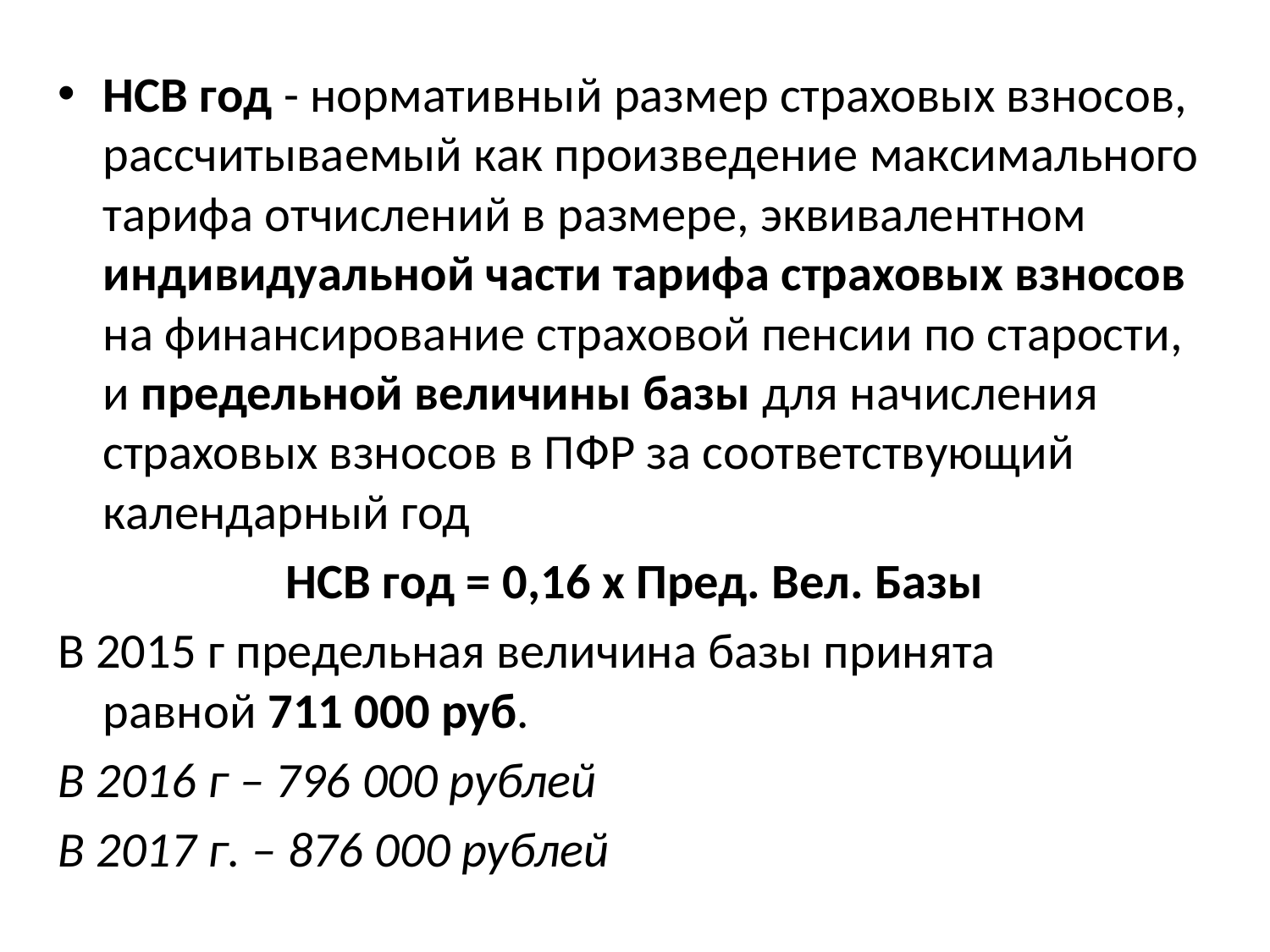

НСВ год - нормативный размер страховых взносов, рассчитываемый как произведение максимального тарифа отчислений в размере, эквивалентном индивидуальной части тарифа страховых взносов на финансирование страховой пенсии по старости, и предельной величины базы для начисления страховых взносов в ПФР за соответствующий календарный год
НСВ год = 0,16 х Пред. Вел. Базы
В 2015 г предельная величина базы принята равной 711 000 руб.
В 2016 г – 796 000 рублей
В 2017 г. – 876 000 рублей